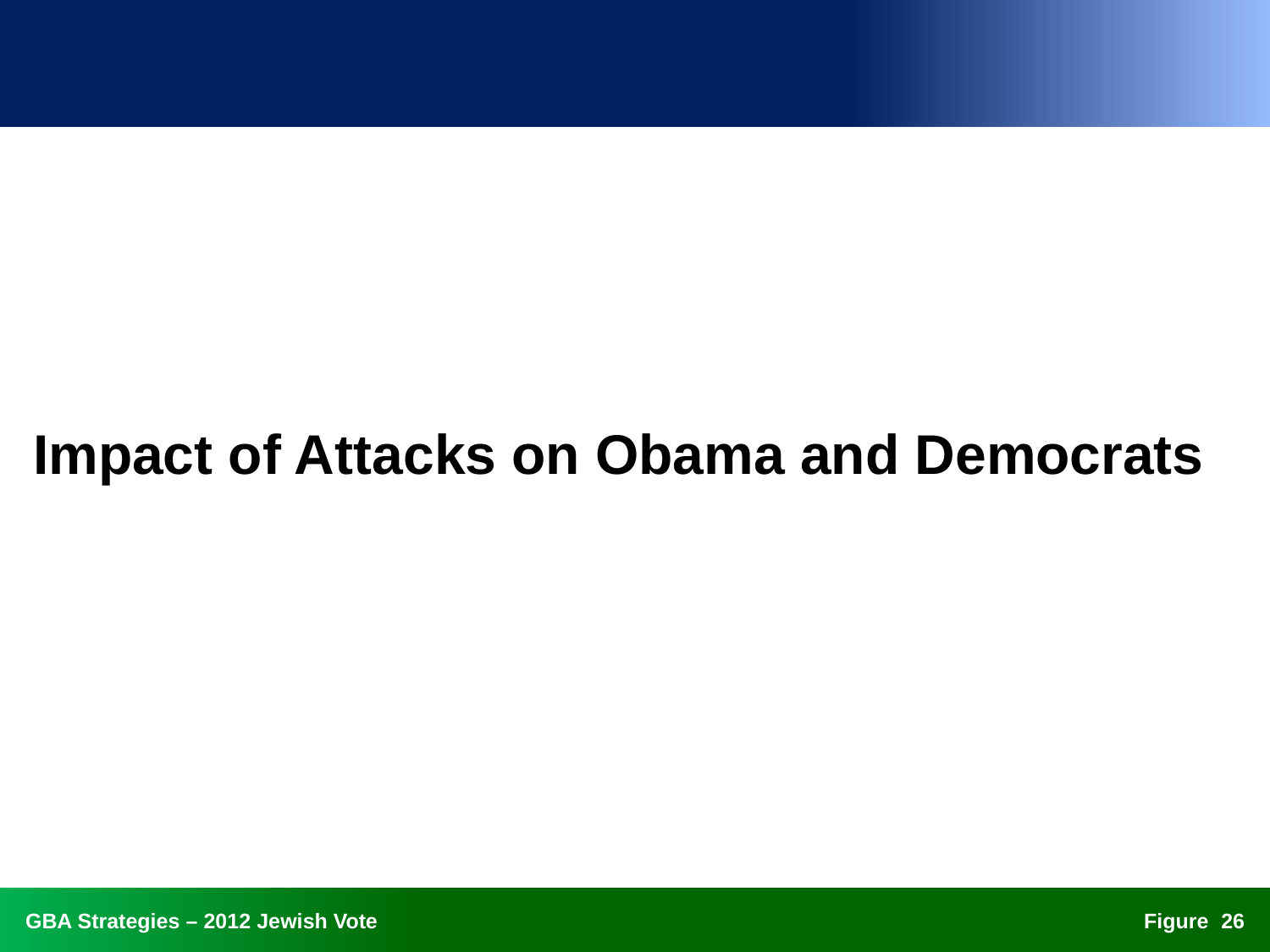

Impact of Attacks on Obama and Democrats

26